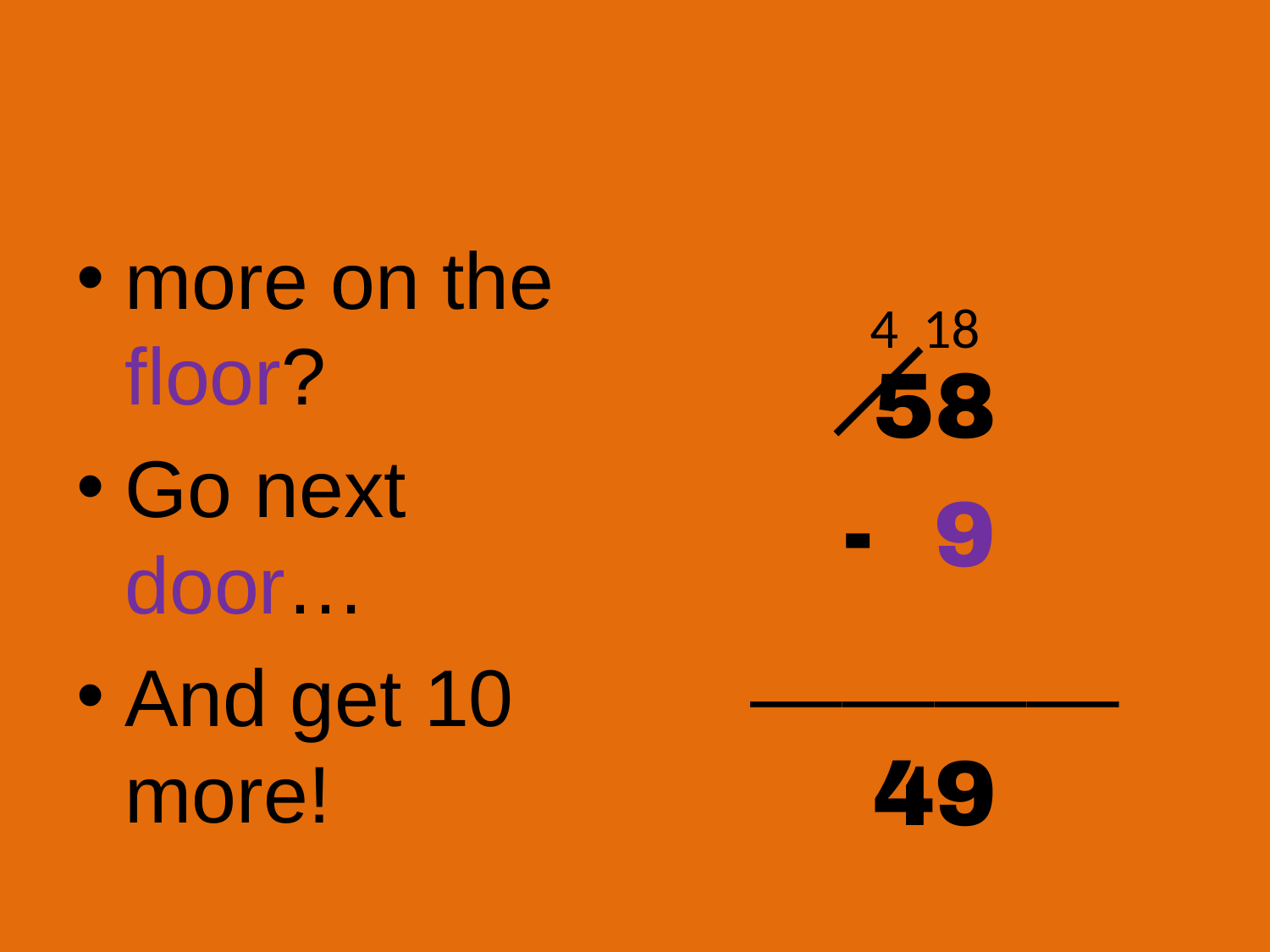

#
more on the floor?
Go next door…
And get 10 more!

       58
      -  9
   ________
       49
4
18